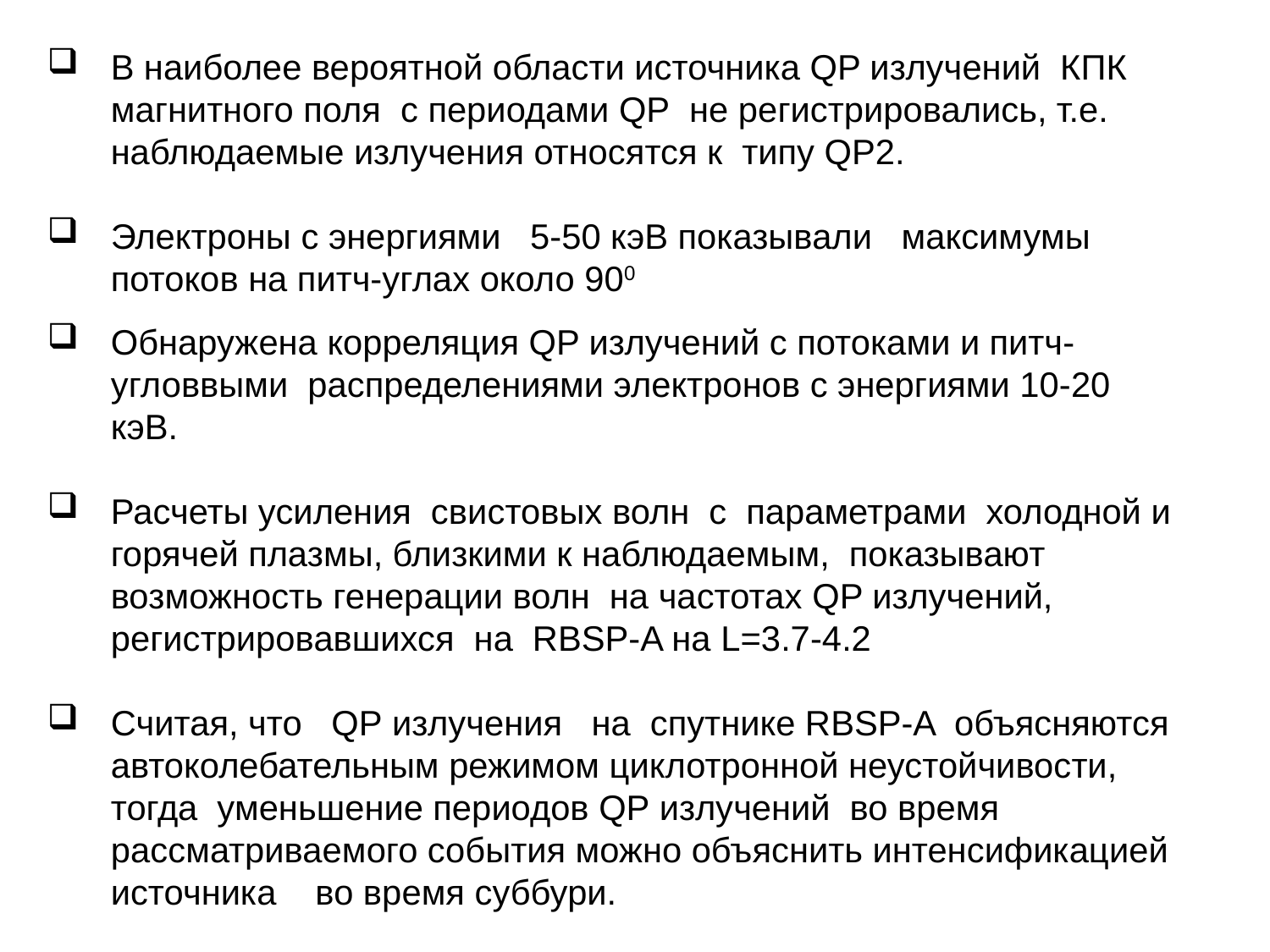

В наиболее вероятной области источника QP излучений  КПК  магнитного поля  с периодами QP  не регистрировались, т.е.  наблюдаемые излучения относятся к  типу QP2.

Электроны с энергиями   5-50 кэВ показывали   максимумы потоков на питч-углах около 900

Обнаружена корреляция QP излучений с потоками и питч-угловвыми  распределениями электронов с энергиями 10-20 кэВ.

Расчеты усиления  свистовых волн  с  параметрами  холодной и горячей плазмы, близкими к наблюдаемым,  показывают возможность генерации волн  на частотах QP излучений,  регистрировавшихся  на  RBSP-A на L=3.7-4.2

Считая, что   QP излучения   на  спутнике RBSP-A  объясняются автоколебательным режимом циклотронной неустойчивости, тогда  уменьшение периодов QP излучений  во время рассматриваемого события можно объяснить интенсификацией  источника    во время суббури.